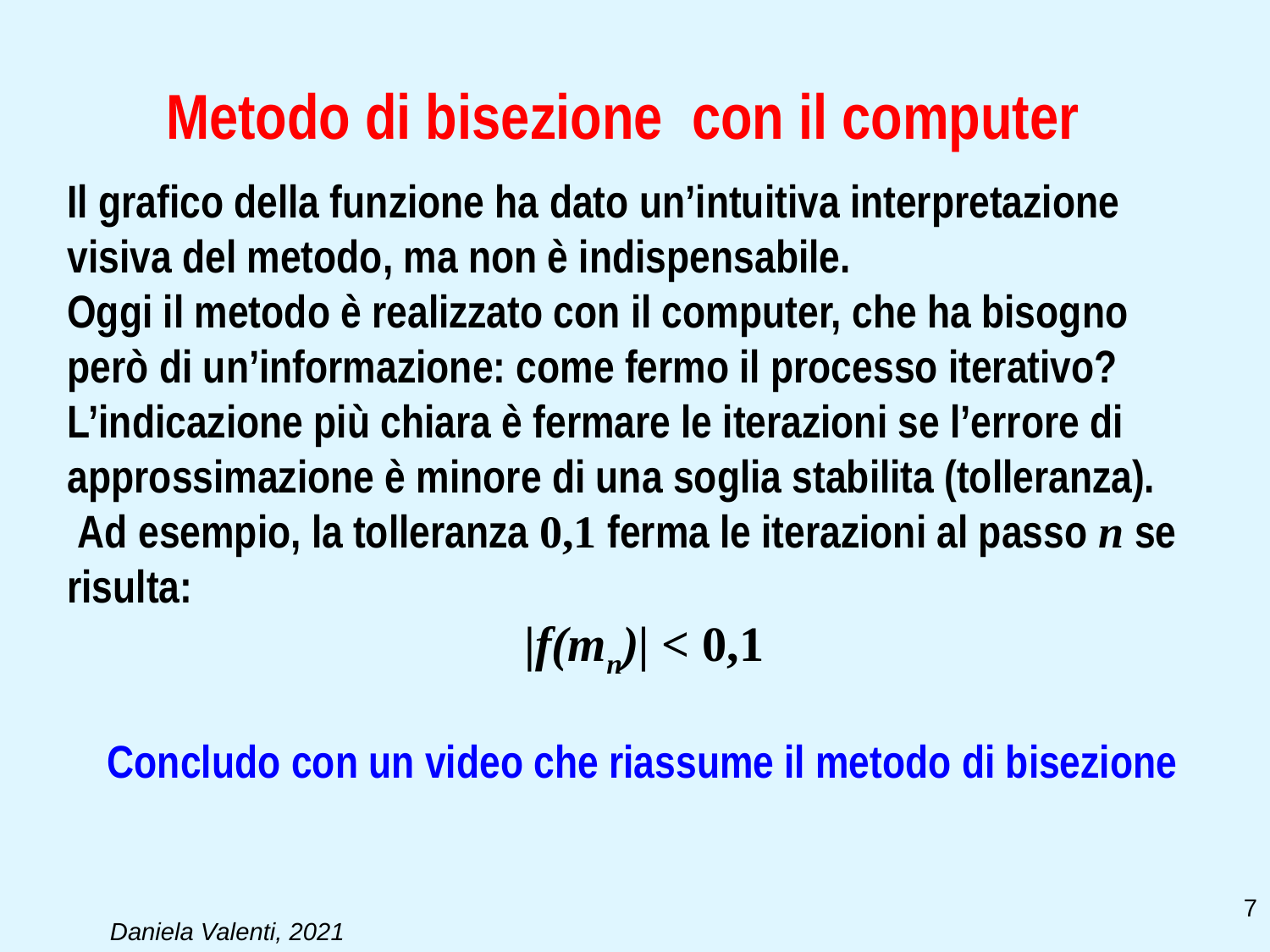

# Metodo di bisezione  con il computer
Il grafico della funzione ha dato un’intuitiva interpretazione visiva del metodo, ma non è indispensabile.
Oggi il metodo è realizzato con il computer, che ha bisogno però di un’informazione: come fermo il processo iterativo?
L’indicazione più chiara è fermare le iterazioni se l’errore di approssimazione è minore di una soglia stabilita (tolleranza).
 Ad esempio, la tolleranza 0,1 ferma le iterazioni al passo n se risulta:
|f(mn)| < 0,1
Concludo con un video che riassume il metodo di bisezione
7
Daniela Valenti, 2021